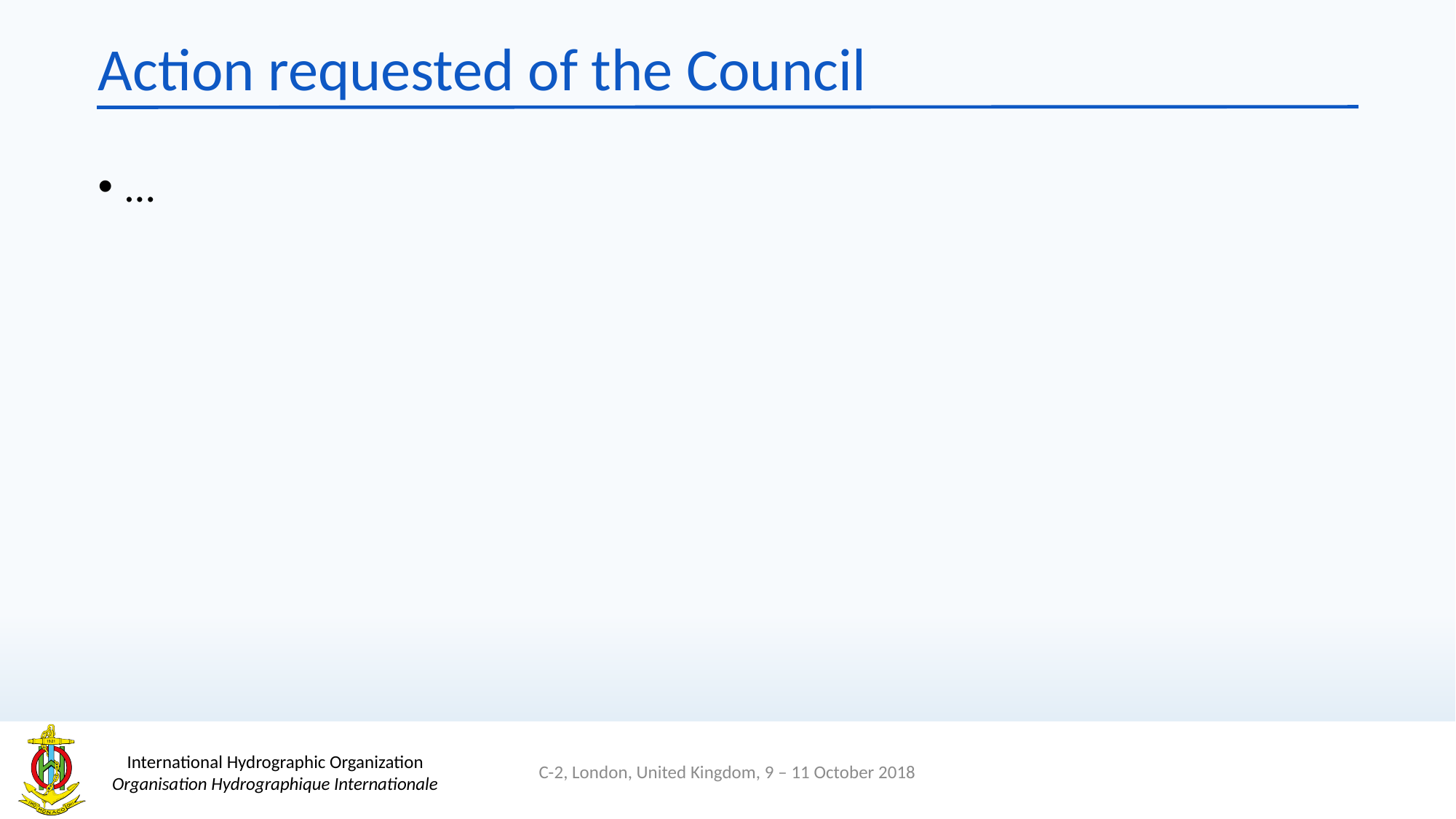

# Action requested of the Council
…
C-2, London, United Kingdom, 9 – 11 October 2018